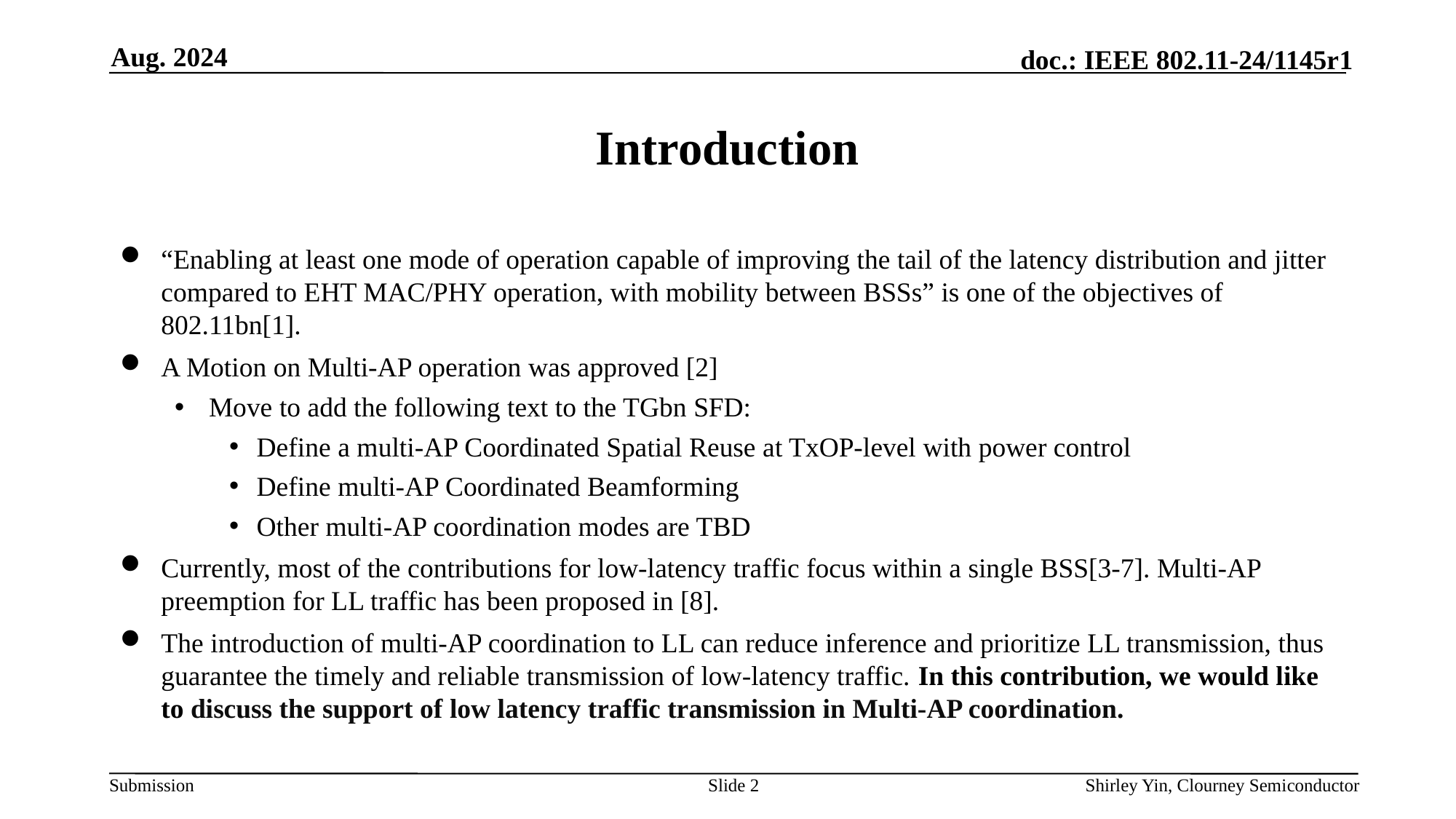

Aug. 2024
# Introduction
“Enabling at least one mode of operation capable of improving the tail of the latency distribution and jitter compared to EHT MAC/PHY operation, with mobility between BSSs” is one of the objectives of  802.11bn[1].
A Motion on Multi-AP operation was approved [2]
Move to add the following text to the TGbn SFD:
Define a multi-AP Coordinated Spatial Reuse at TxOP-level with power control
Define multi-AP Coordinated Beamforming
Other multi-AP coordination modes are TBD
Currently, most of the contributions for low-latency traffic focus within a single BSS[3-7]. Multi-AP preemption for LL traffic has been proposed in [8].
The introduction of multi-AP coordination to LL can reduce inference and prioritize LL transmission, thus guarantee the timely and reliable transmission of low-latency traffic. In this contribution, we would like to discuss the support of low latency traffic transmission in Multi-AP coordination.
Slide 2
Shirley Yin, Clourney Semiconductor